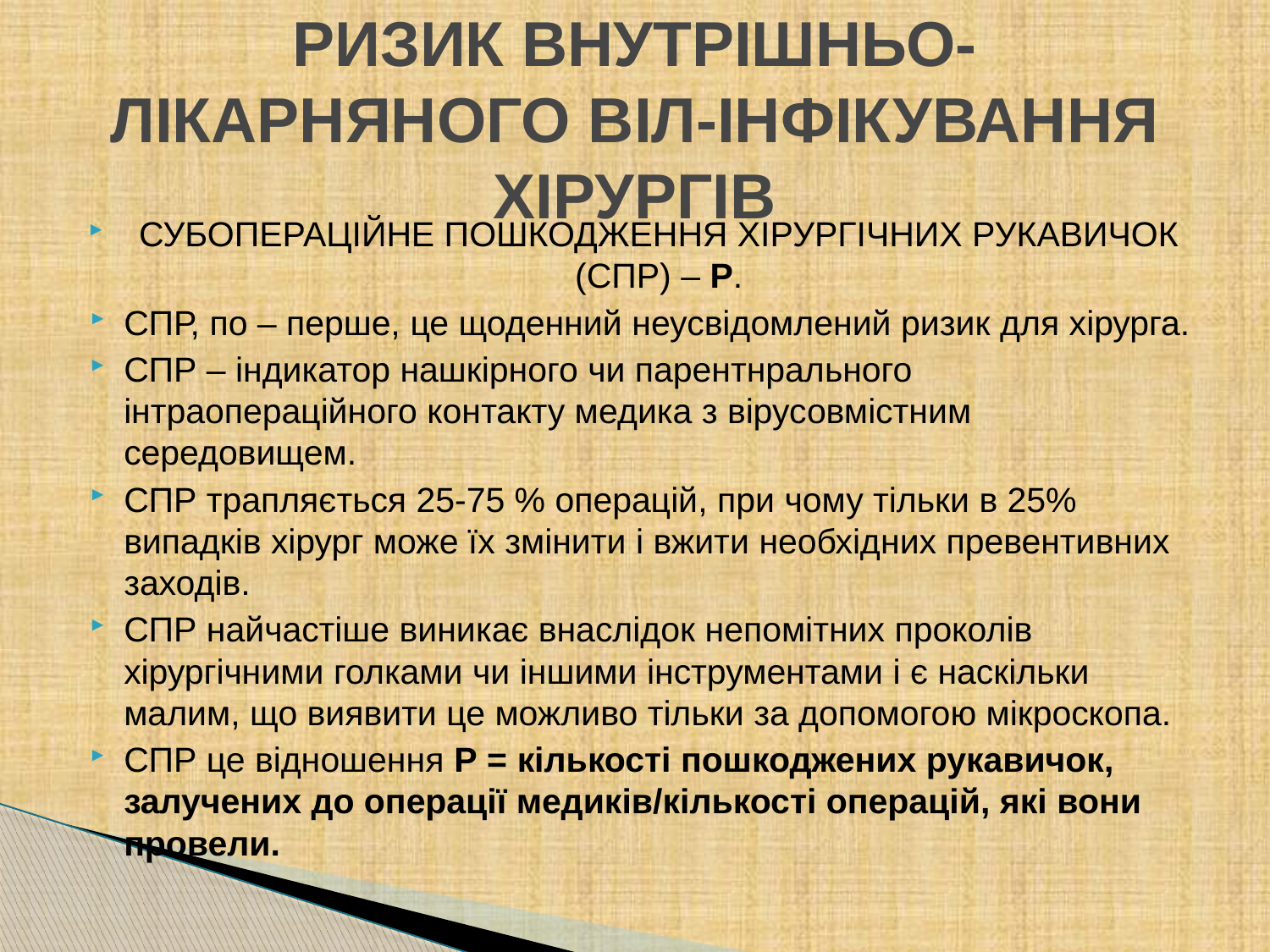

# РИЗИК ВНУТРІШНЬО-ЛІКАРНЯНОГО ВІЛ-ІНФІКУВАННЯ ХІРУРГІВ
СУБОПЕРАЦІЙНЕ ПОШКОДЖЕННЯ ХІРУРГІЧНИХ РУКАВИЧОК (СПР) – Р.
СПР, по – перше, це щоденний неусвідомлений ризик для хірурга.
СПР – індикатор нашкірного чи парентнрального інтраопераційного контакту медика з вірусовмістним середовищем.
СПР трапляється 25-75 % операцій, при чому тільки в 25% випадків хірург може їх змінити і вжити необхідних превентивних заходів.
СПР найчастіше виникає внаслідок непомітних проколів хірургічними голками чи іншими інструментами і є наскільки малим, що виявити це можливо тільки за допомогою мікроскопа.
СПР це відношення Р = кількості пошкоджених рукавичок, залучених до операції медиків/кількості операцій, які вони провели.